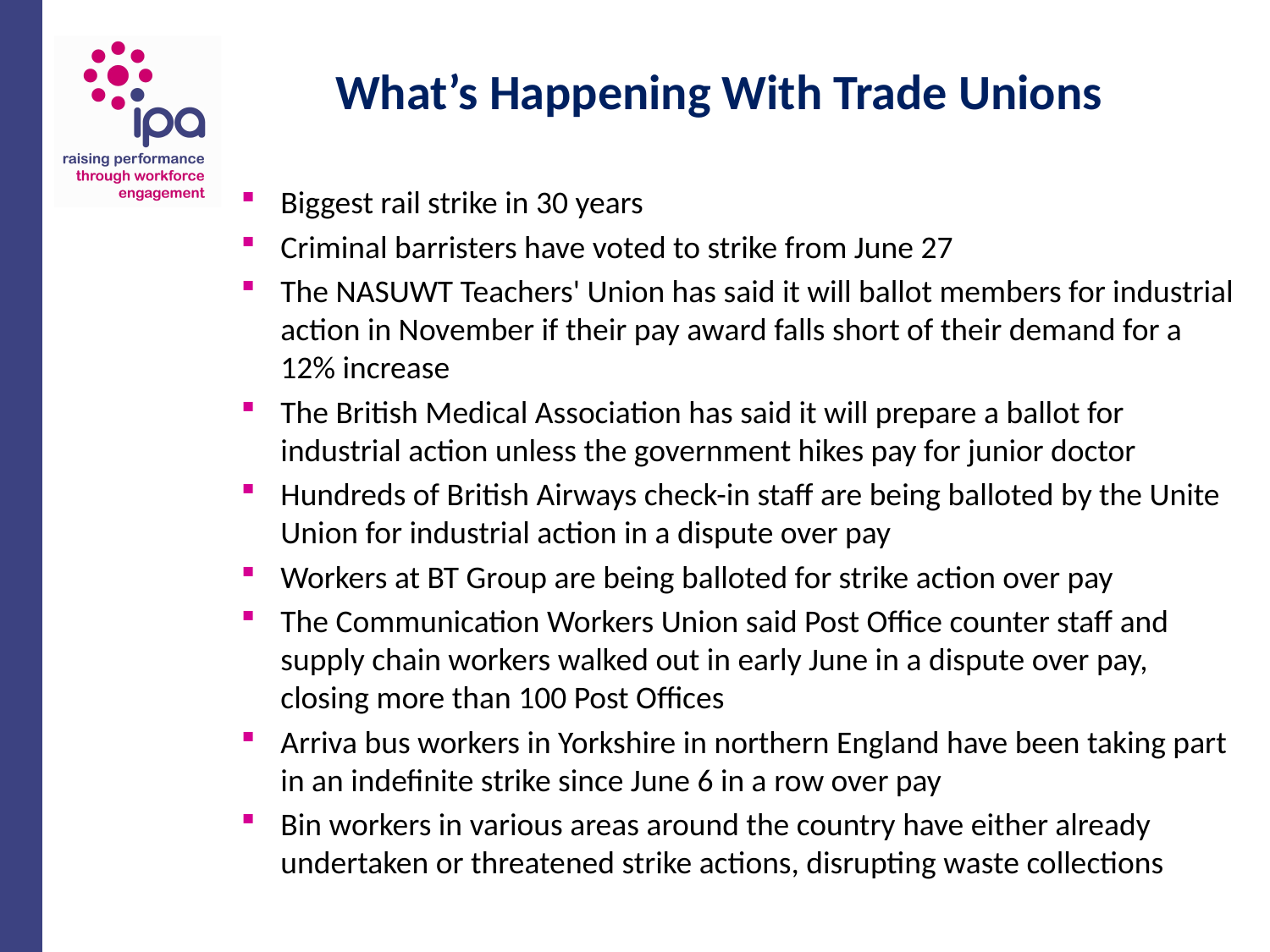

What’s Happening With Trade Unions
Biggest rail strike in 30 years
Criminal barristers have voted to strike from June 27
The NASUWT Teachers' Union has said it will ballot members for industrial action in November if their pay award falls short of their demand for a 12% increase
The British Medical Association has said it will prepare a ballot for industrial action unless the government hikes pay for junior doctor
Hundreds of British Airways check-in staff are being balloted by the Unite Union for industrial action in a dispute over pay
Workers at BT Group are being balloted for strike action over pay
The Communication Workers Union said Post Office counter staff and supply chain workers walked out in early June in a dispute over pay, closing more than 100 Post Offices
Arriva bus workers in Yorkshire in northern England have been taking part in an indefinite strike since June 6 in a row over pay
Bin workers in various areas around the country have either already undertaken or threatened strike actions, disrupting waste collections